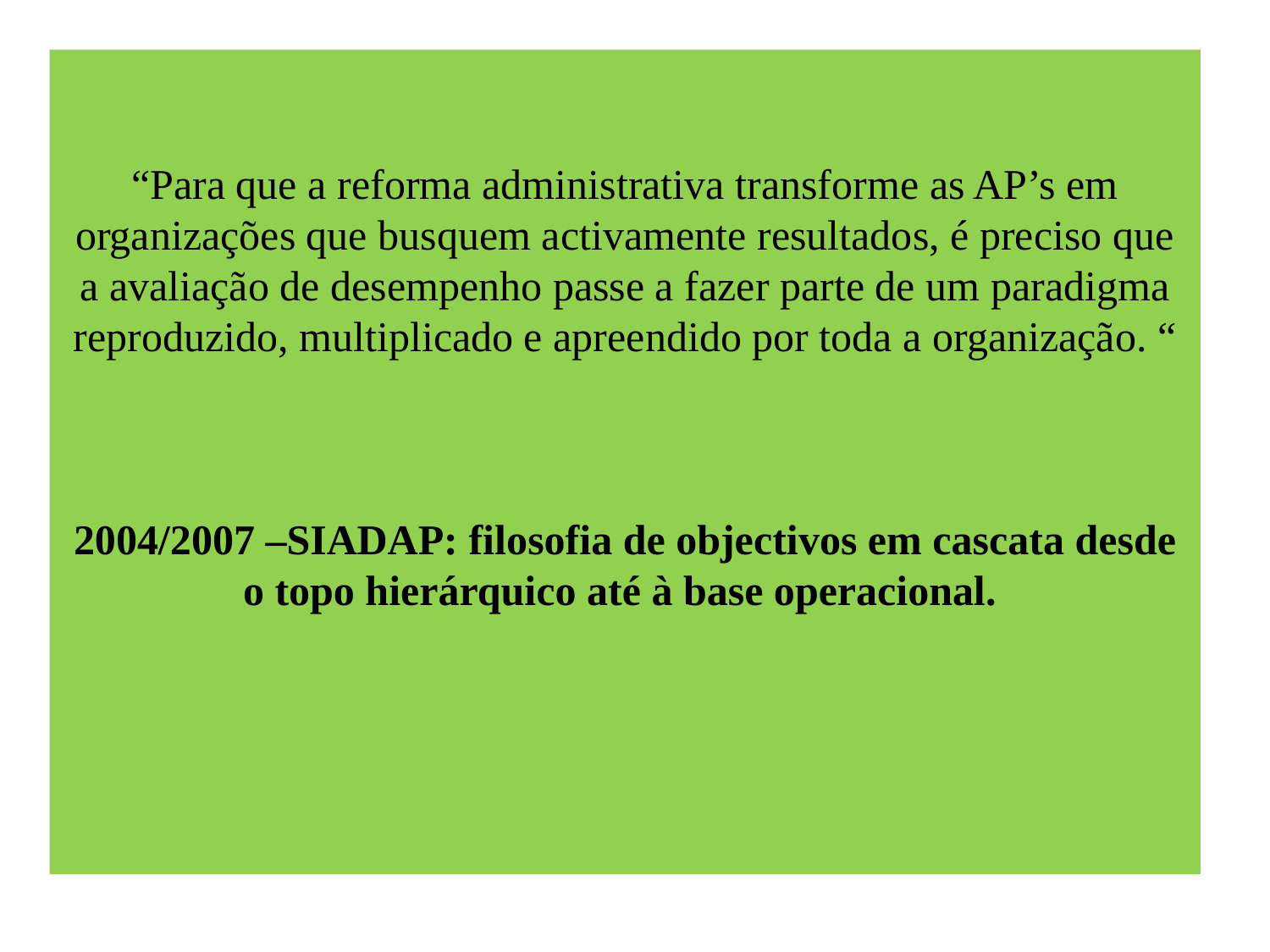

“Para que a reforma administrativa transforme as AP’s em organizações que busquem activamente resultados, é preciso que a avaliação de desempenho passe a fazer parte de um paradigma reproduzido, multiplicado e apreendido por toda a organização. “

2004/2007 –SIADAP: filosofia de objectivos em cascata desde o topo hierárquico até à base operacional.